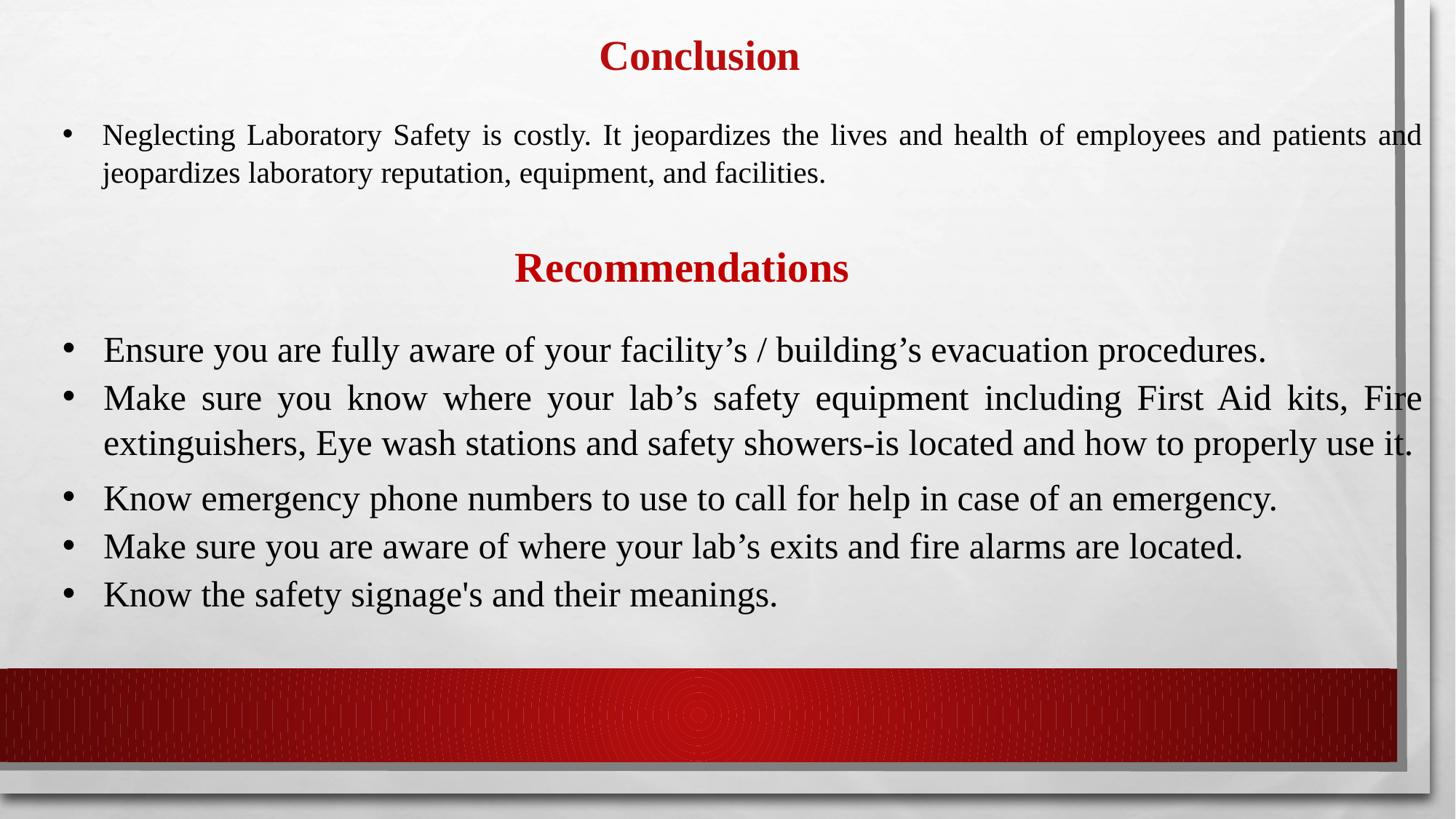

# Conclusion
Neglecting Laboratory Safety is costly. It jeopardizes the lives and health of employees and patients and jeopardizes laboratory reputation, equipment, and facilities.
Recommendations
Ensure you are fully aware of your facility’s / building’s evacuation procedures.
Make sure you know where your lab’s safety equipment including First Aid kits, Fire extinguishers, Eye wash stations and safety showers-is located and how to properly use it.
Know emergency phone numbers to use to call for help in case of an emergency.
Make sure you are aware of where your lab’s exits and fire alarms are located.
Know the safety signage's and their meanings.